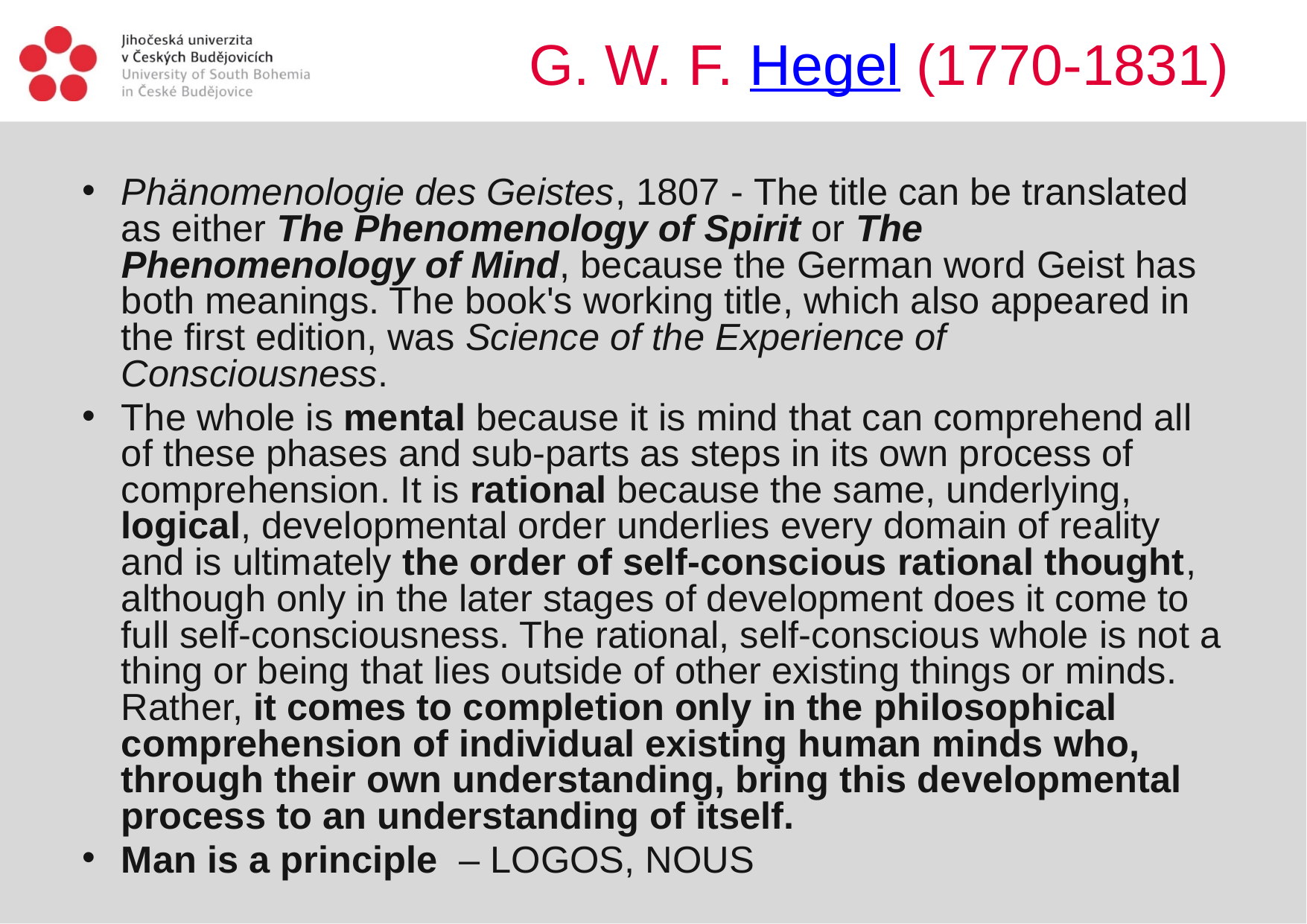

# G. W. F. Hegel (1770-1831)
Phänomenologie des Geistes, 1807 - The title can be translated as either The Phenomenology of Spirit or The Phenomenology of Mind, because the German word Geist has both meanings. The book's working title, which also appeared in the first edition, was Science of the Experience of Consciousness.
The whole is mental because it is mind that can comprehend all of these phases and sub-parts as steps in its own process of comprehension. It is rational because the same, underlying, logical, developmental order underlies every domain of reality and is ultimately the order of self-conscious rational thought, although only in the later stages of development does it come to full self-consciousness. The rational, self-conscious whole is not a thing or being that lies outside of other existing things or minds. Rather, it comes to completion only in the philosophical comprehension of individual existing human minds who, through their own understanding, bring this developmental process to an understanding of itself.
Man is a principle  – logos, nous